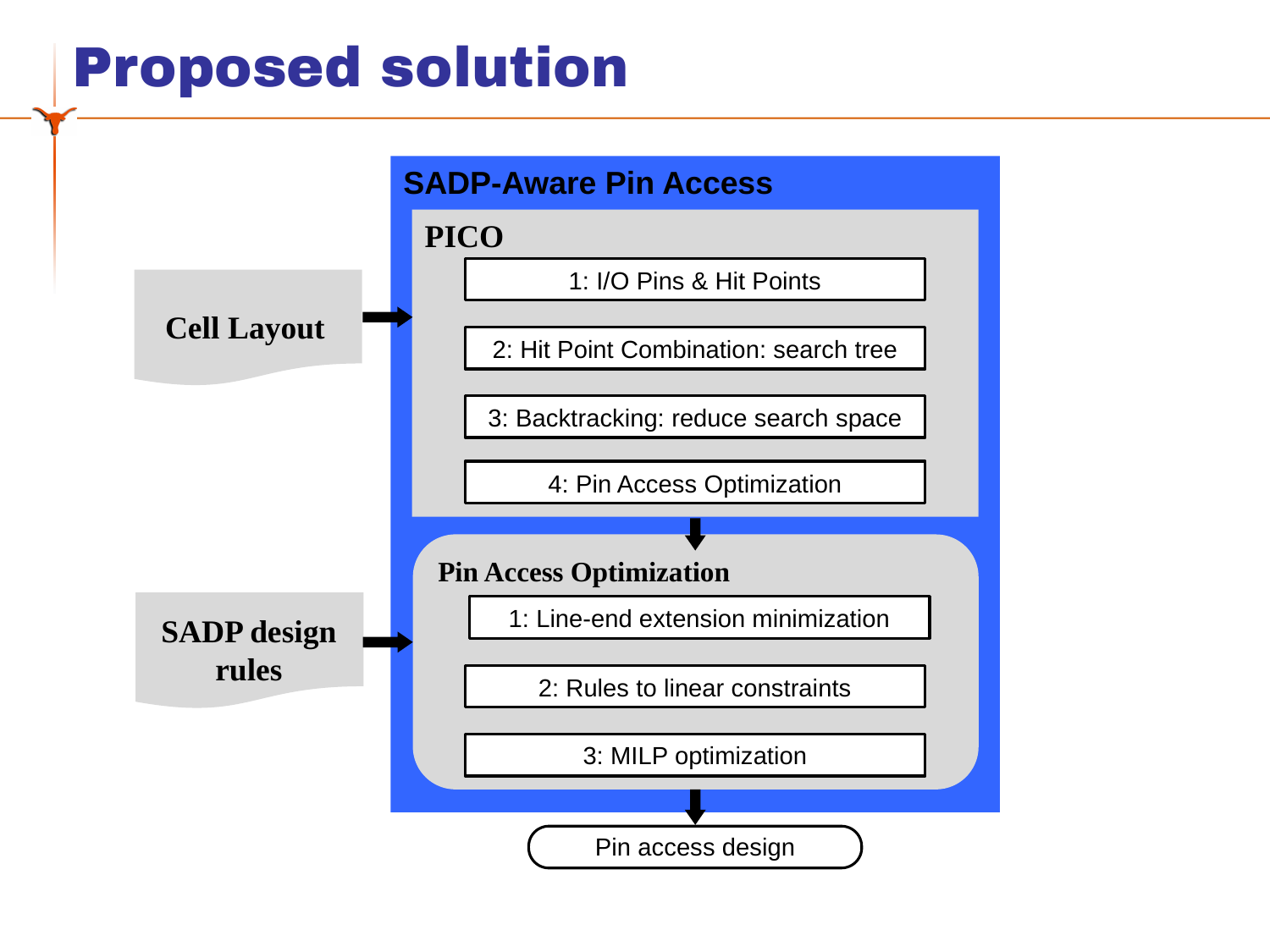

# Proposed solution

SADP-Aware Pin Access
PICO

1: I/O Pins & Hit Points

Cell Layout

2: Hit Point Combination: search tree

3: Backtracking: reduce search space

4: Pin Access Optimization

Pin Access Optimization

SADP design rules

1: Line-end extension minimization

2: Rules to linear constraints
3: MILP optimization

Pin access design